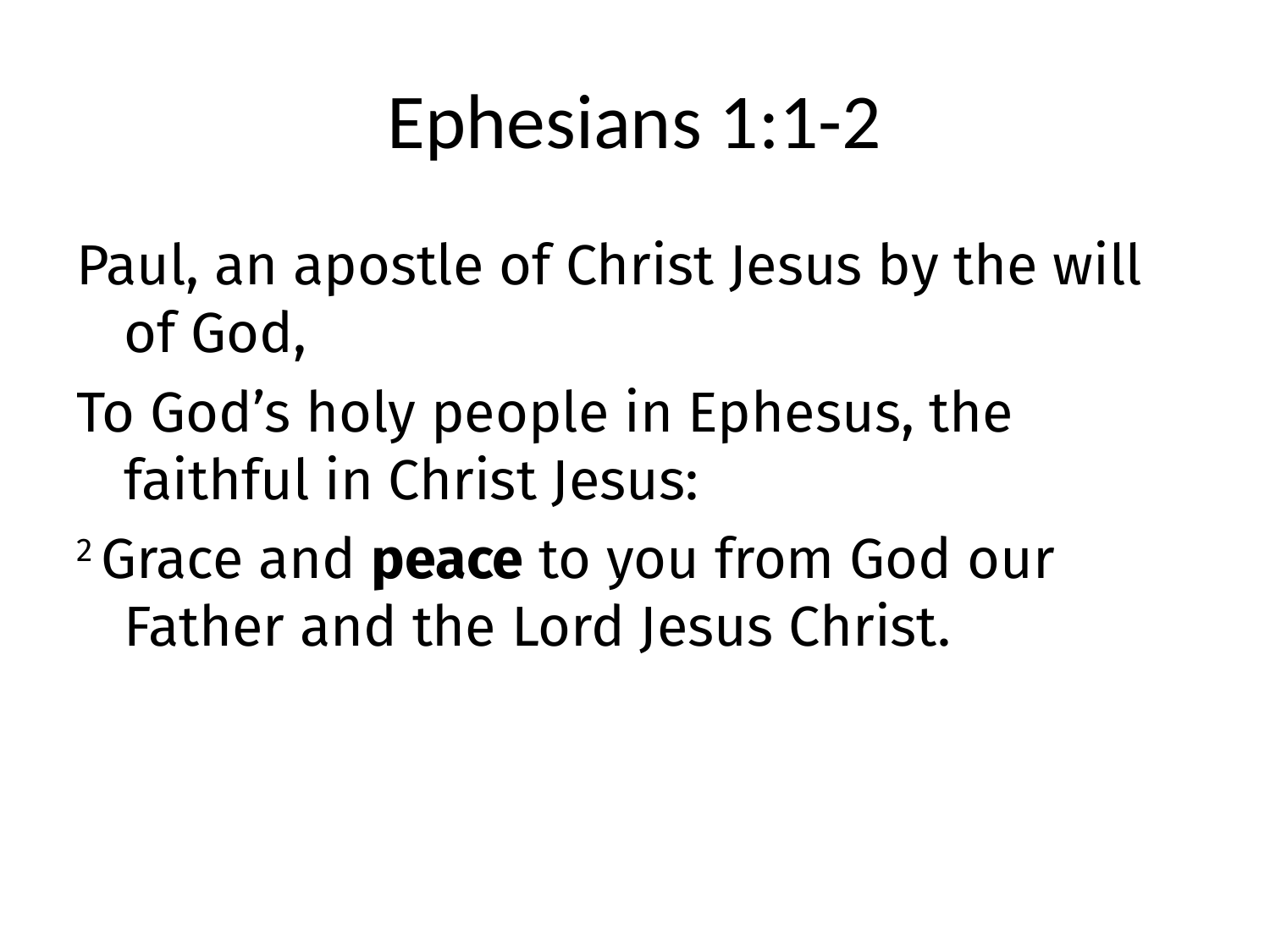

# Ephesians 1:1-2
Paul, an apostle of Christ Jesus by the will of God,
To God’s holy people in Ephesus, the faithful in Christ Jesus:
2 Grace and peace to you from God our Father and the Lord Jesus Christ.